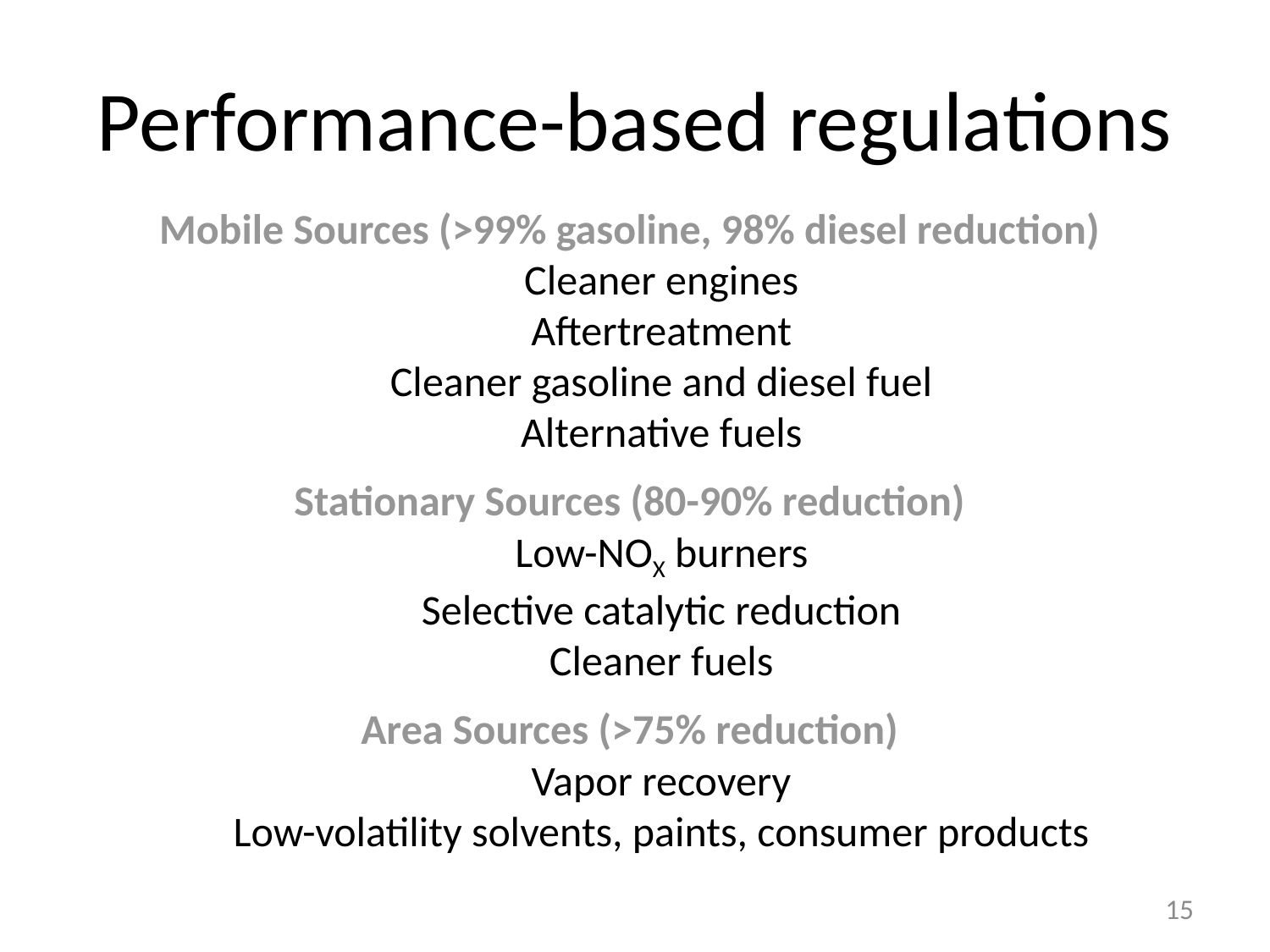

Performance-based regulations
Mobile Sources (>99% gasoline, 98% diesel reduction)
Cleaner engines
Aftertreatment
Cleaner gasoline and diesel fuel
Alternative fuels
Stationary Sources (80-90% reduction)
Low-NOX burners
Selective catalytic reduction
Cleaner fuels
Area Sources (>75% reduction)
Vapor recovery
Low-volatility solvents, paints, consumer products
15